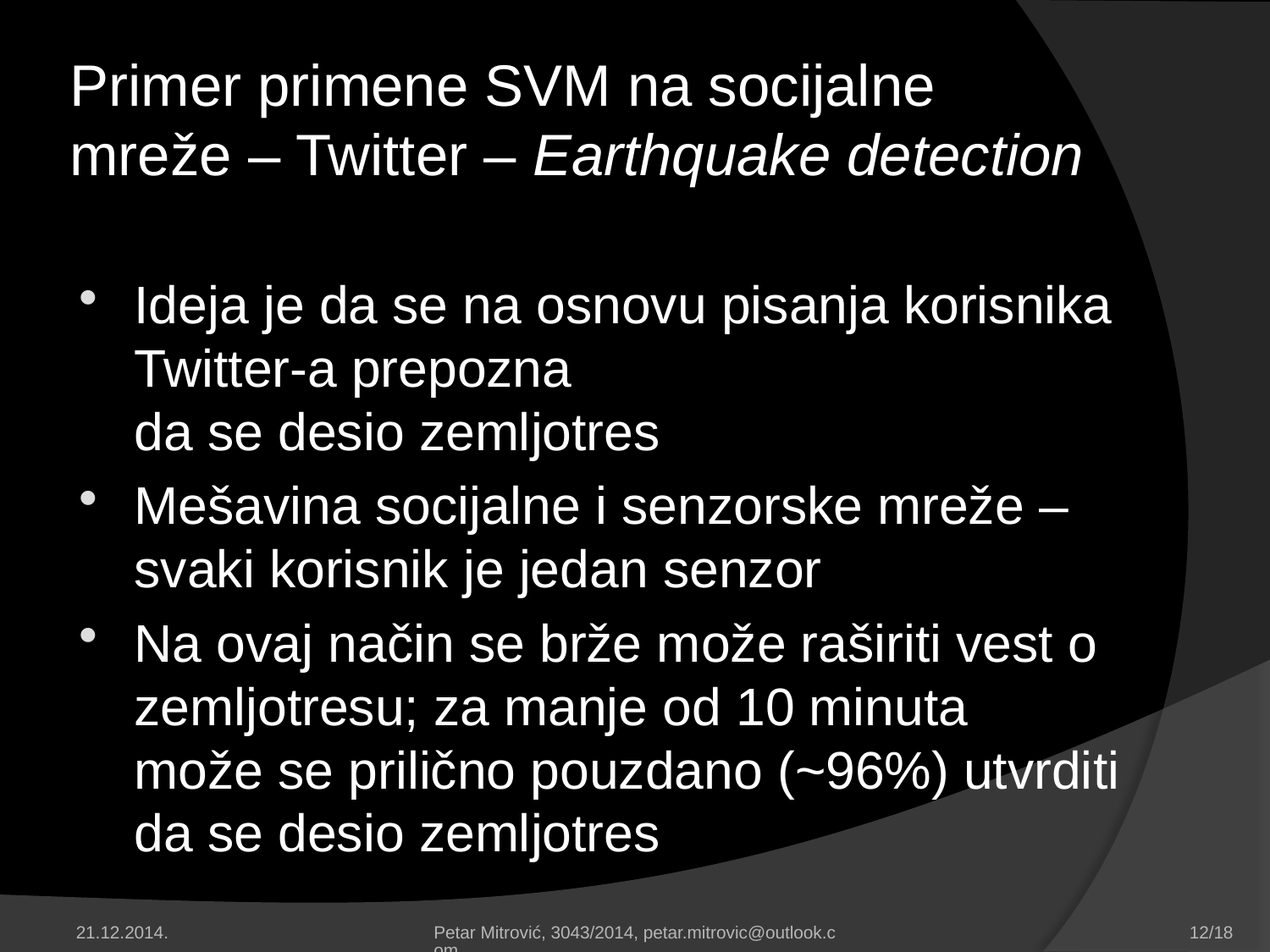

# Primer primene SVM na socijalne mreže – Twitter – Earthquake detection
Ideja je da se na osnovu pisanja korisnika Twitter-a prepozna
da se desio zemljotres
Mešavina socijalne i senzorske mreže – svaki korisnik je jedan senzor
Na ovaj način se brže može raširiti vest o zemljotresu; za manje od 10 minuta
može se prilično pouzdano (~96%) utvrditi
da se desio zemljotres

21.12.2014.
Petar Mitrović, 3043/2014, petar.mitrovic@outlook.com
12/18